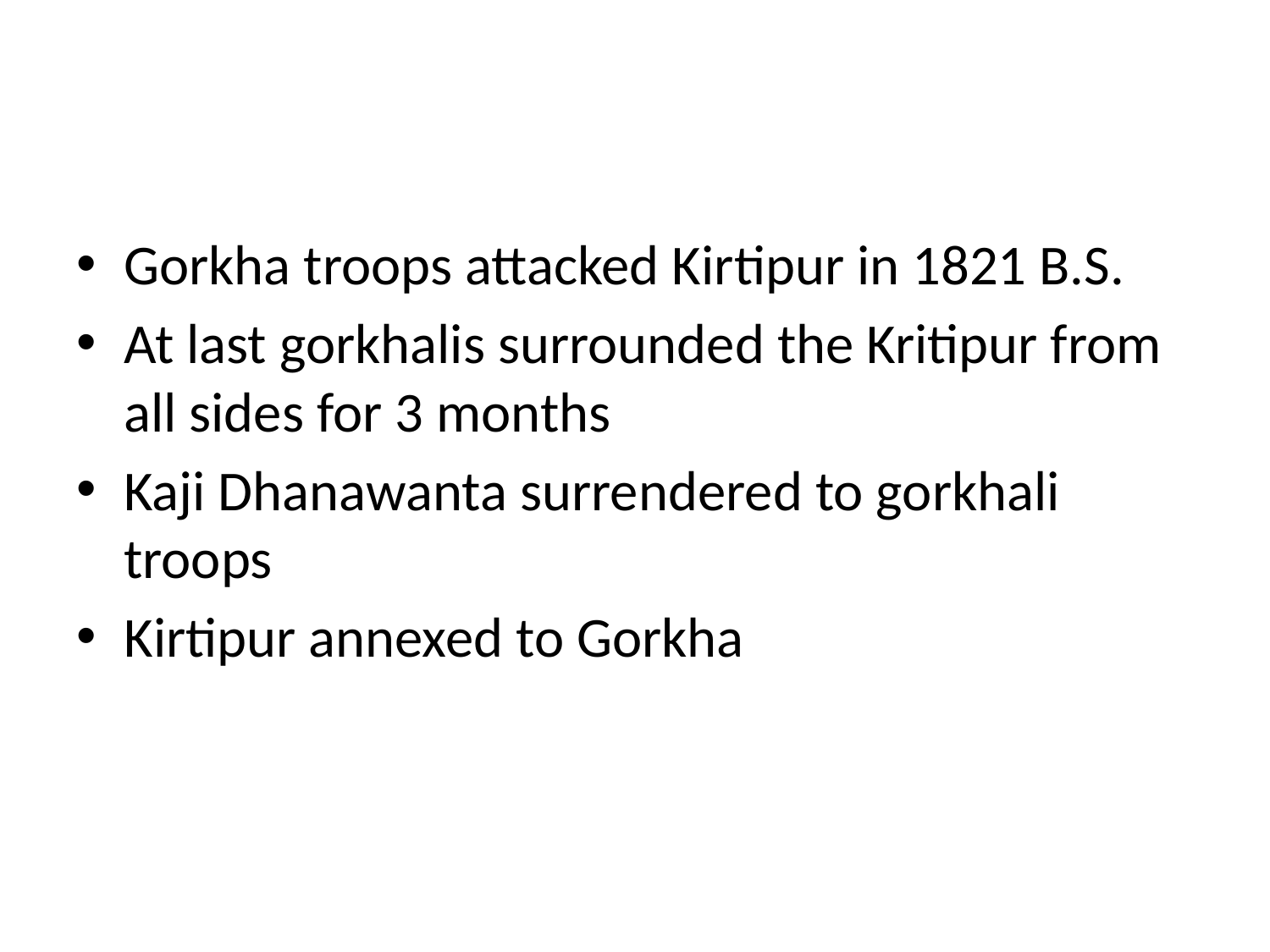

#
Gorkha troops attacked Kirtipur in 1821 B.S.
At last gorkhalis surrounded the Kritipur from all sides for 3 months
Kaji Dhanawanta surrendered to gorkhali troops
Kirtipur annexed to Gorkha